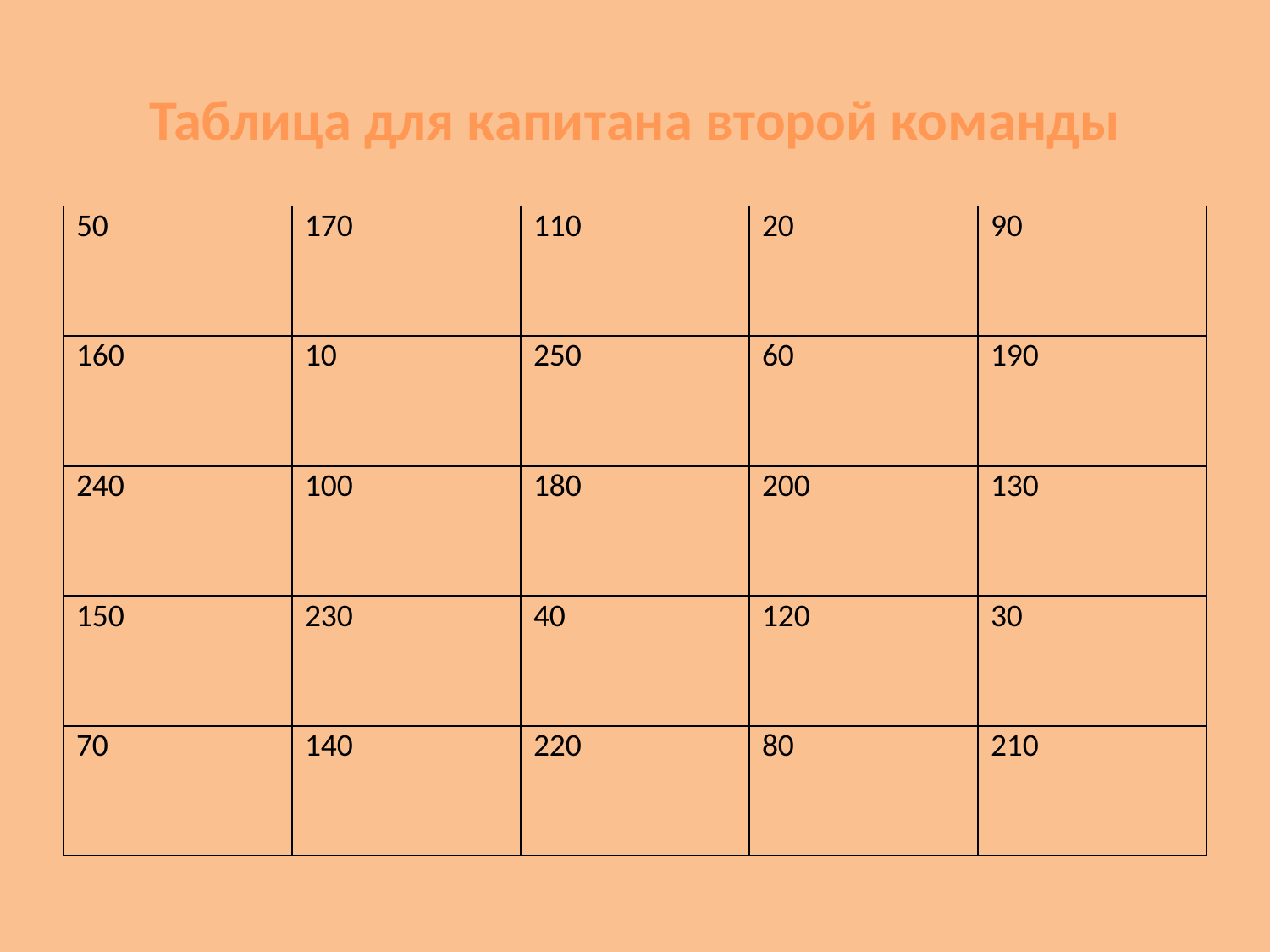

# Таблица для капитана второй команды
| 50 | 170 | 110 | 20 | 90 |
| --- | --- | --- | --- | --- |
| 160 | 10 | 250 | 60 | 190 |
| 240 | 100 | 180 | 200 | 130 |
| 150 | 230 | 40 | 120 | 30 |
| 70 | 140 | 220 | 80 | 210 |